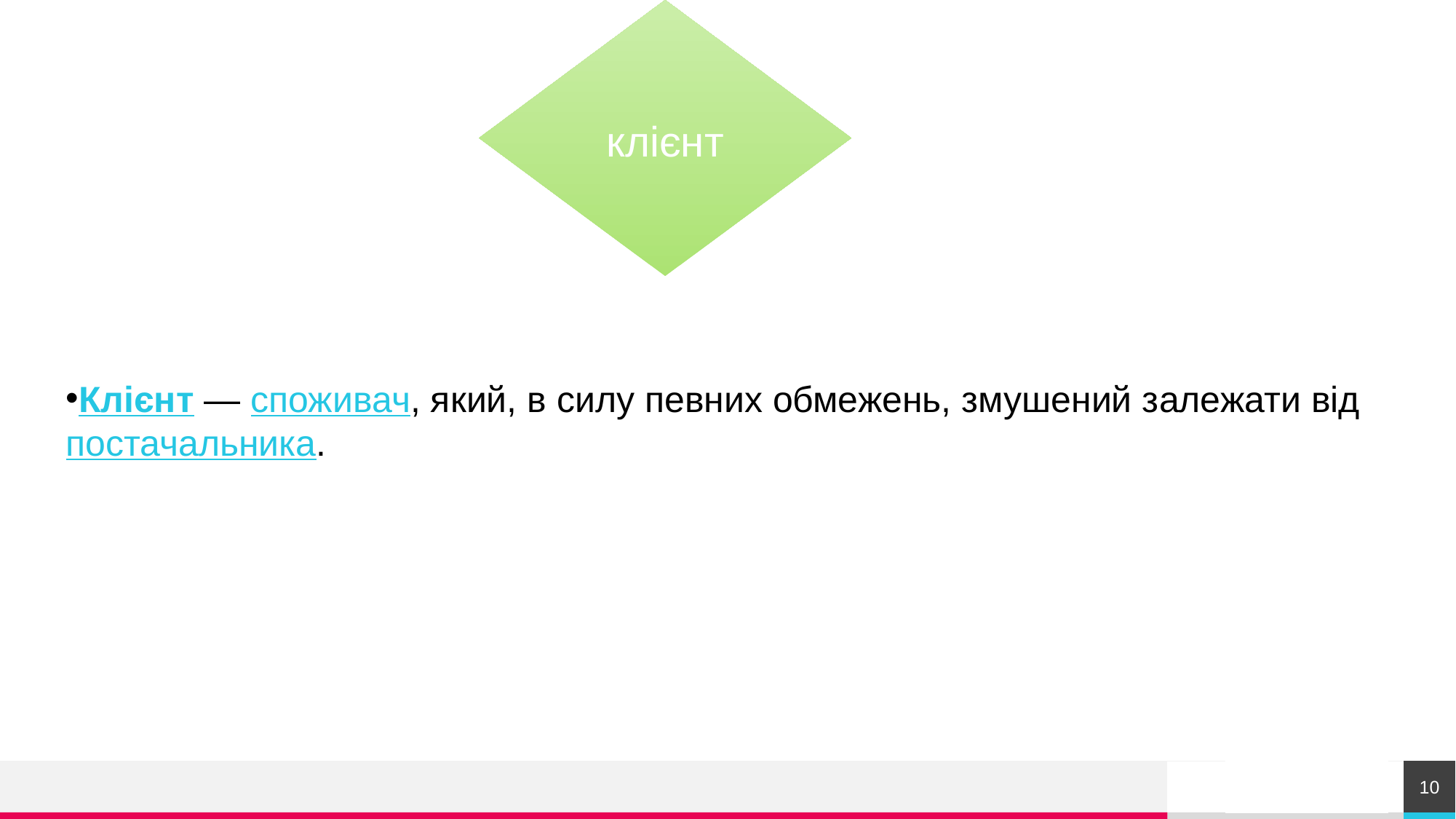

клієнт
Клієнт — споживач, який, в силу певних обмежень, змушений залежати від постачальника.

10